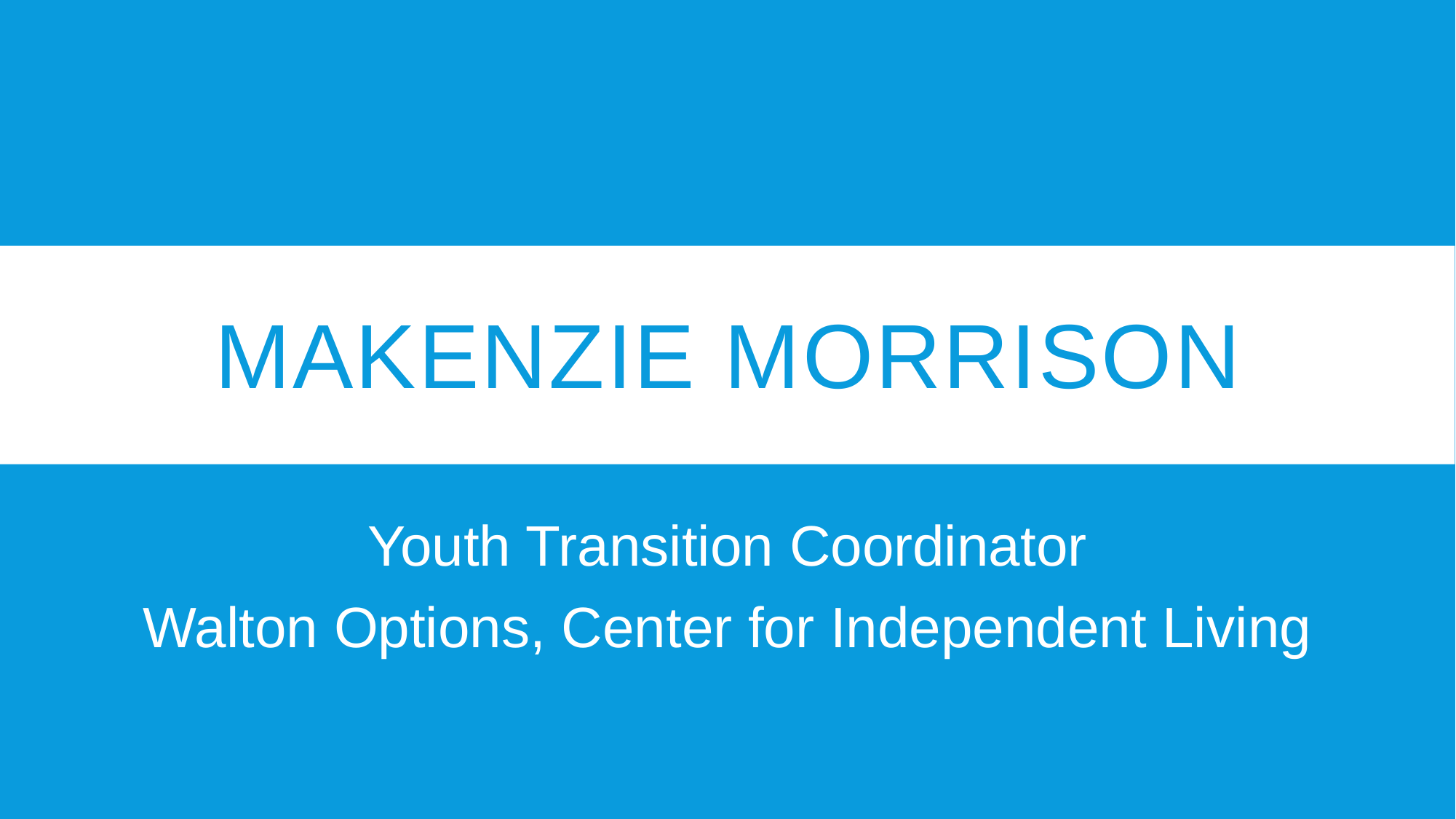

# Makenzie Morrison
Youth Transition Coordinator
Walton Options, Center for Independent Living